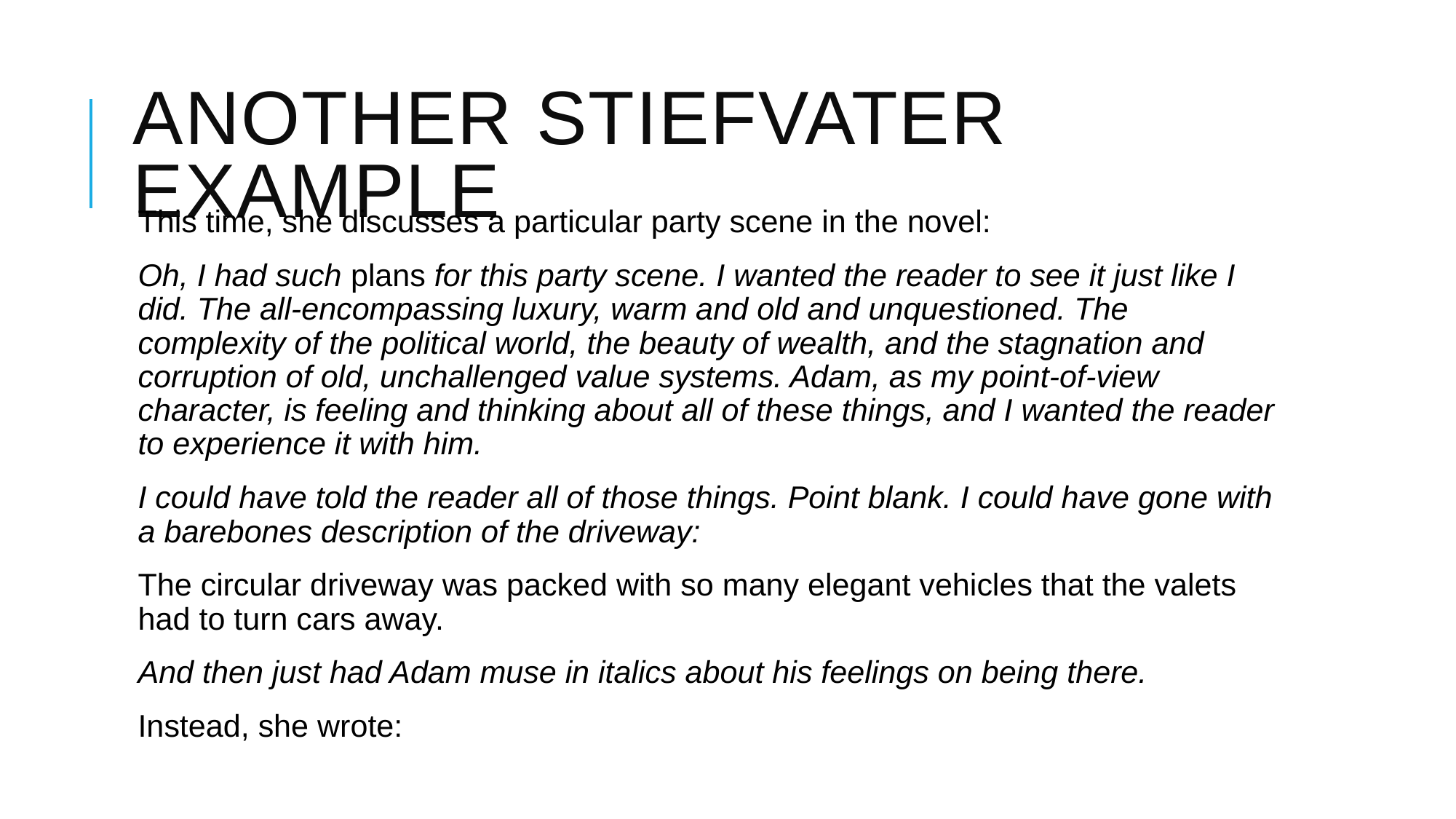

# Another Stiefvater example
This time, she discusses a particular party scene in the novel:
Oh, I had such plans for this party scene. I wanted the reader to see it just like I did. The all-encompassing luxury, warm and old and unquestioned. The complexity of the political world, the beauty of wealth, and the stagnation and corruption of old, unchallenged value systems. Adam, as my point-of-view character, is feeling and thinking about all of these things, and I wanted the reader to experience it with him.
I could have told the reader all of those things. Point blank. I could have gone with a barebones description of the driveway:
The circular driveway was packed with so many elegant vehicles that the valets had to turn cars away.
And then just had Adam muse in italics about his feelings on being there.
Instead, she wrote: